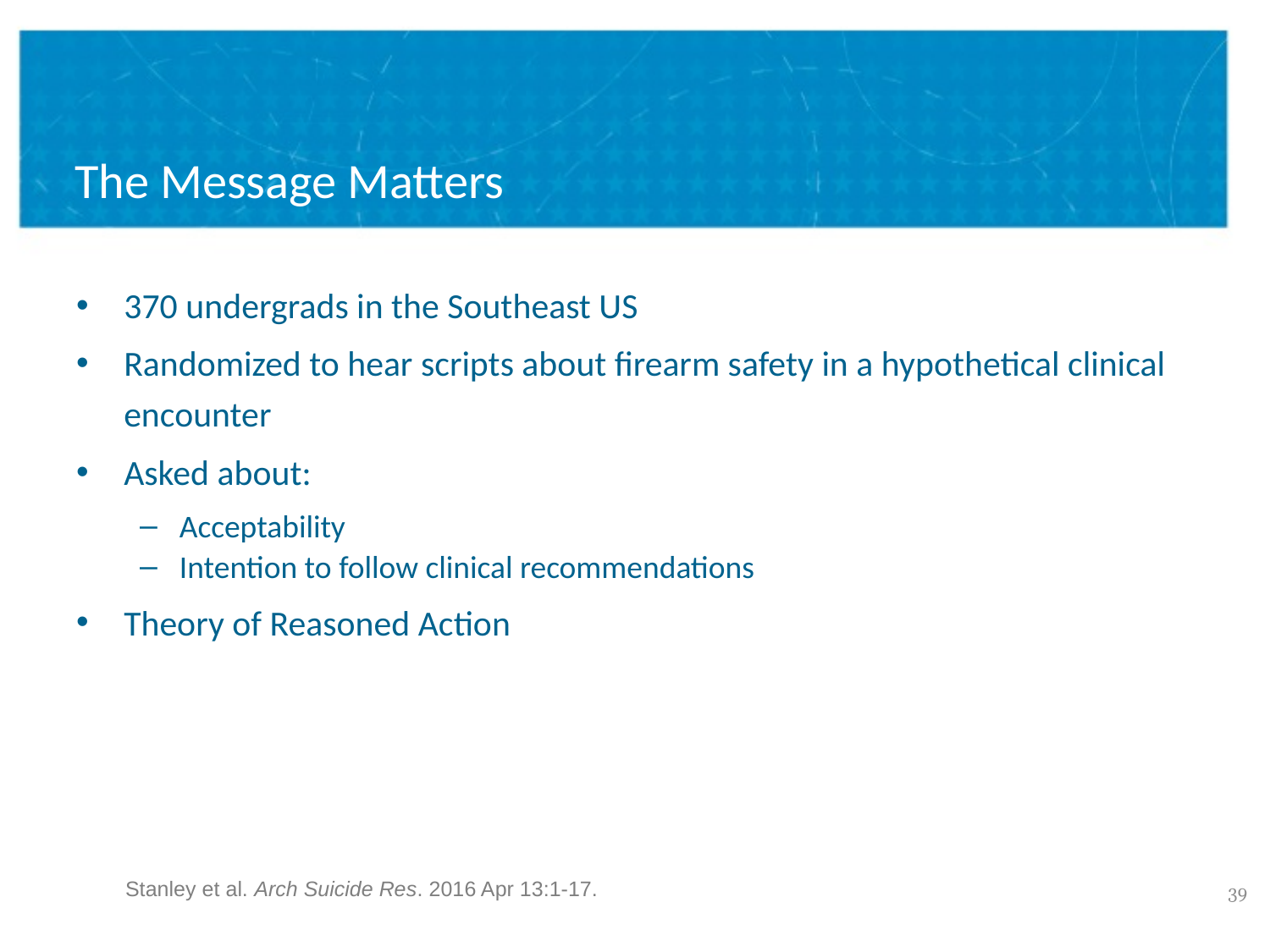

# The Message Matters
370 undergrads in the Southeast US
Randomized to hear scripts about firearm safety in a hypothetical clinical encounter
Asked about:
Acceptability
Intention to follow clinical recommendations
Theory of Reasoned Action

39
Stanley et al. Arch Suicide Res. 2016 Apr 13:1-17.